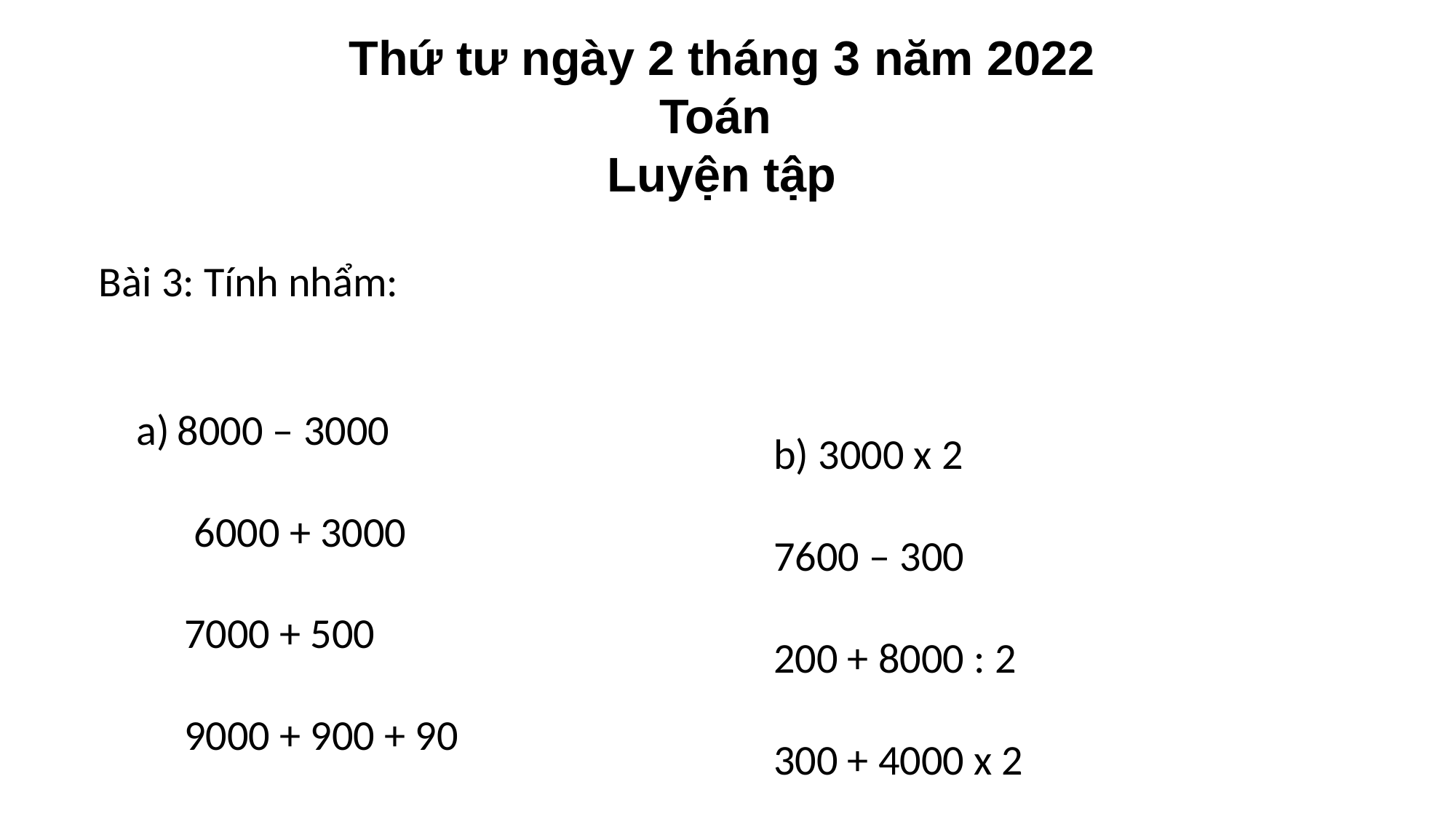

Thứ tư ngày 2 tháng 3 năm 2022
Toán
Luyện tập
Bài 3: Tính nhẩm:
8000 – 3000
      6000 + 3000
     7000 + 500
     9000 + 900 + 90
b) 3000 x 2
7600 – 300
200 + 8000 : 2
300 + 4000 x 2